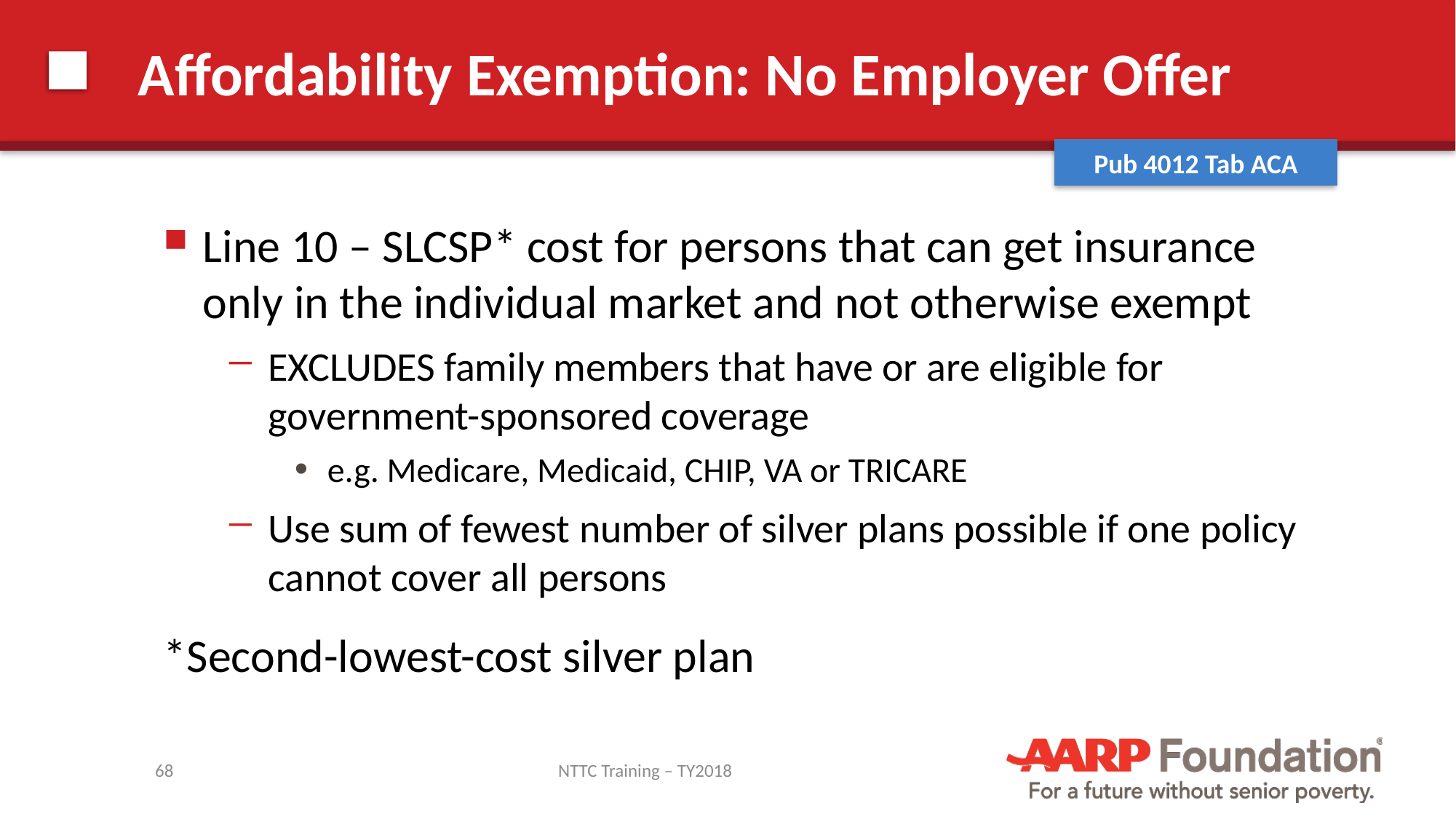

# Affordability Exemption: No Employer Offer

Pub 4012 Tab ACA

Line 10 – SLCSP* cost for persons that can get insurance only in the individual market and not otherwise exempt
EXCLUDES family members that have or are eligible for government-sponsored coverage
e.g. Medicare, Medicaid, CHIP, VA or TRICARE
Use sum of fewest number of silver plans possible if one policy cannot cover all persons
*Second-lowest-cost silver plan
68
NTTC Training – TY2018